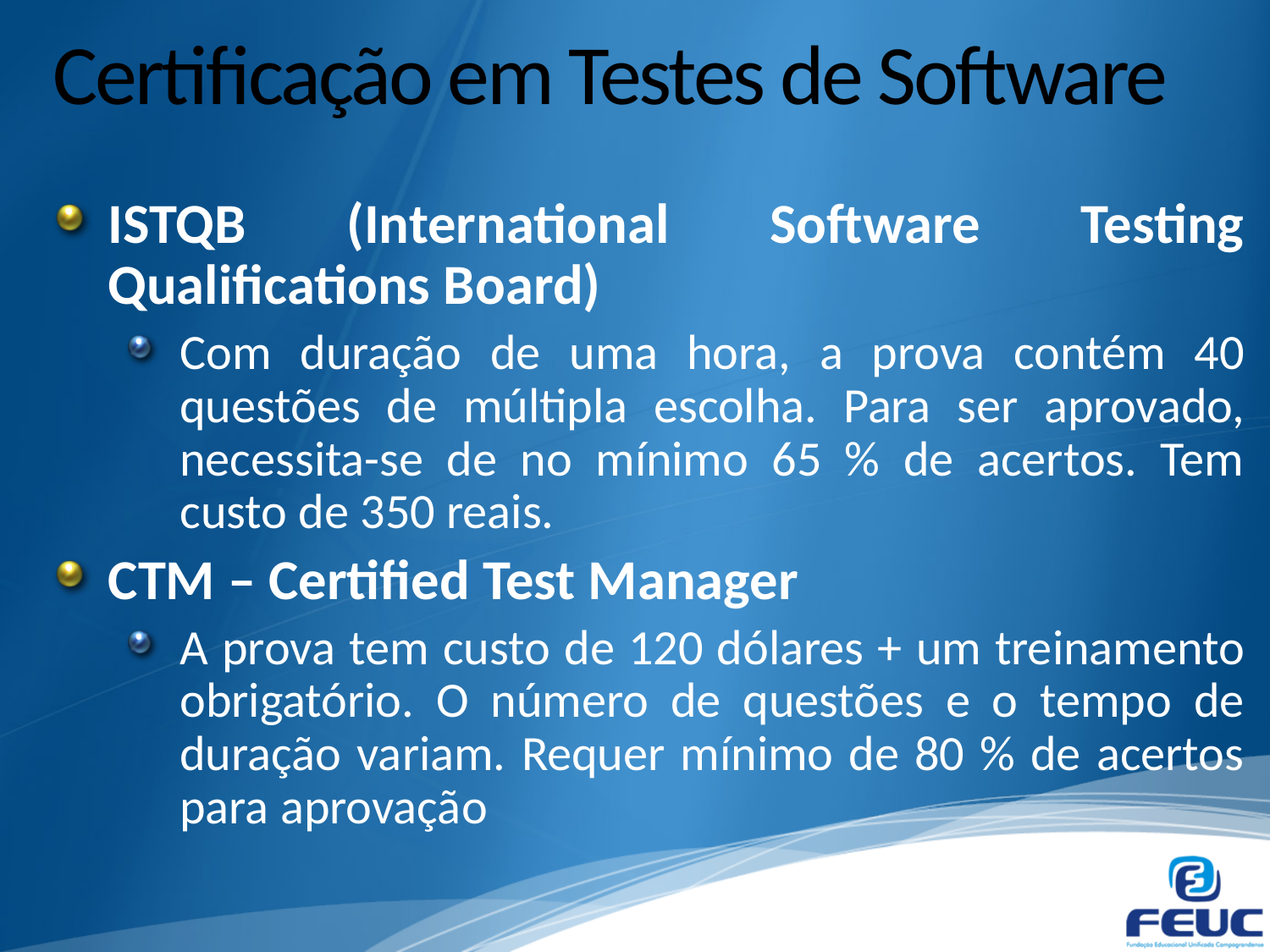

# Certificação em Testes de Software
ISTQB (International Software Testing Qualifications Board)
Com duração de uma hora, a prova contém 40 questões de múltipla escolha. Para ser aprovado, necessita-se de no mínimo 65 % de acertos. Tem custo de 350 reais.
CTM – Certified Test Manager
A prova tem custo de 120 dólares + um treinamento obrigatório. O número de questões e o tempo de duração variam. Requer mínimo de 80 % de acertos para aprovação